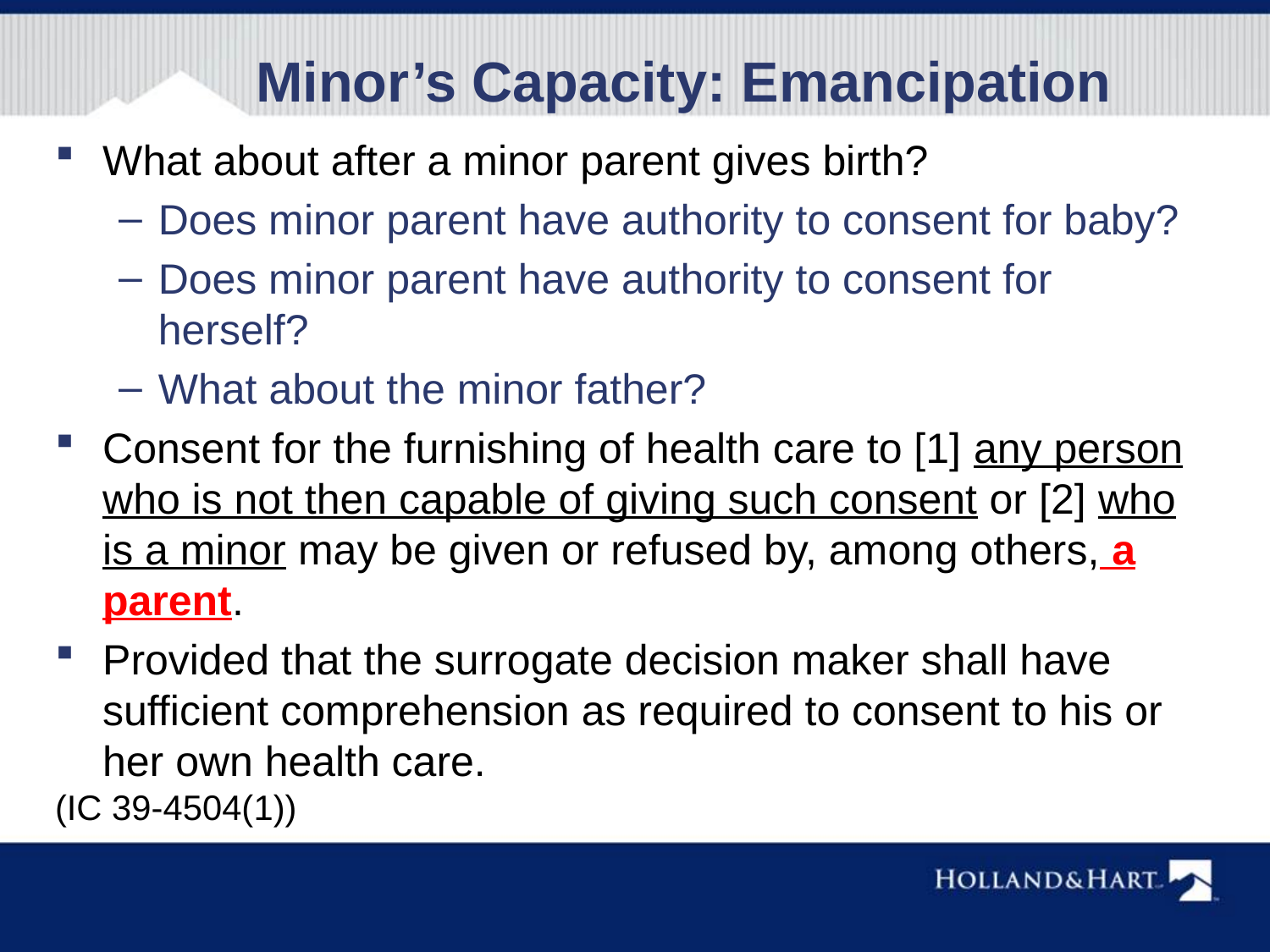

Minor’s Capacity: Emancipation
What about after a minor parent gives birth?
Does minor parent have authority to consent for baby?
Does minor parent have authority to consent for herself?
What about the minor father?
Consent for the furnishing of health care to [1] any person who is not then capable of giving such consent or [2] who is a minor may be given or refused by, among others, a parent.
Provided that the surrogate decision maker shall have sufficient comprehension as required to consent to his or her own health care.
(IC 39-4504(1))